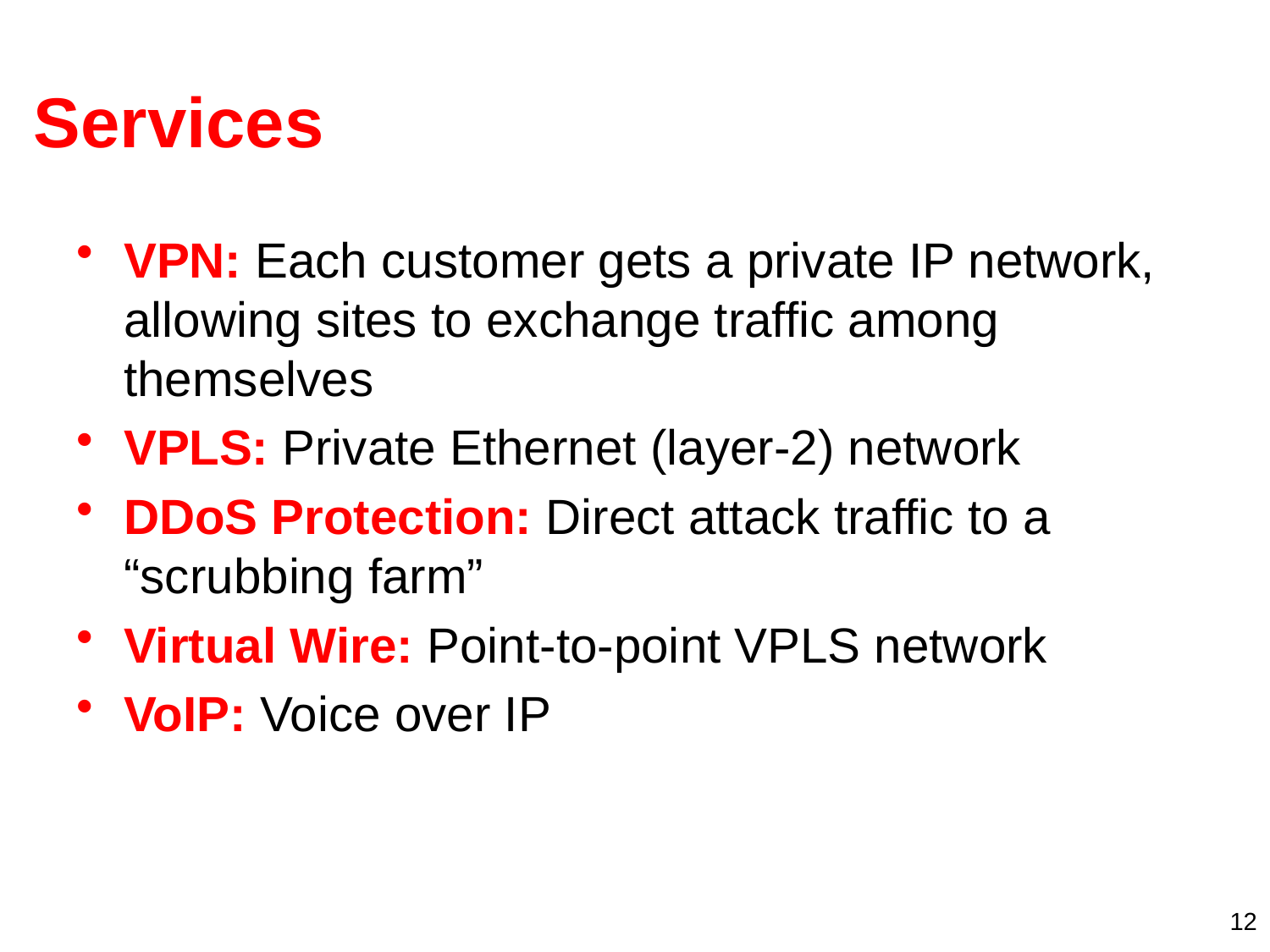

# Services
VPN: Each customer gets a private IP network, allowing sites to exchange traffic among themselves
VPLS: Private Ethernet (layer-2) network
DDoS Protection: Direct attack traffic to a “scrubbing farm”
Virtual Wire: Point-to-point VPLS network
VoIP: Voice over IP
12